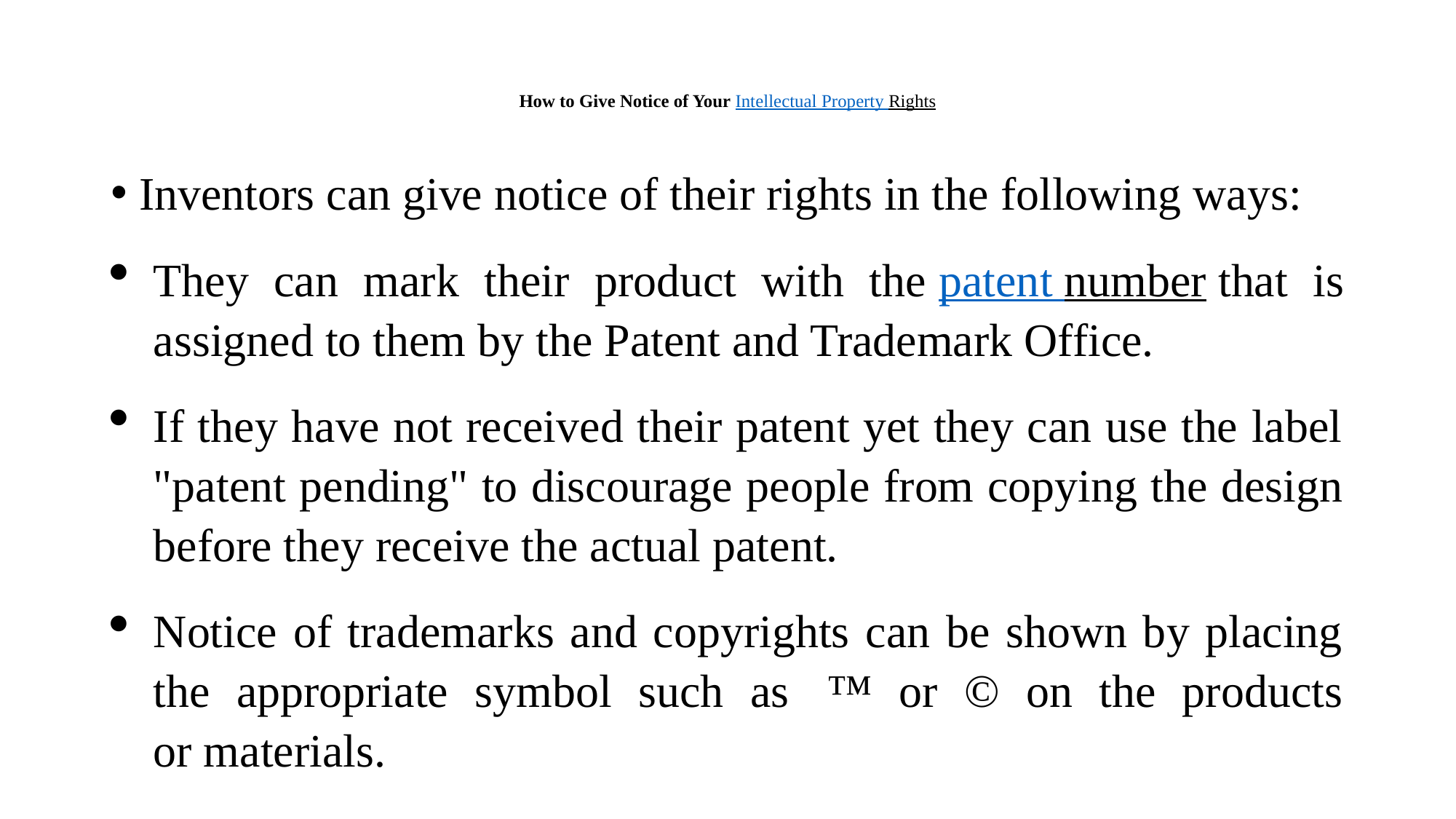

# How to Give Notice of Your Intellectual Property Rights
Inventors can give notice of their rights in the following ways:
They can mark their product with the patent number that is assigned to them by the Patent and Trademark Office.
If they have not received their patent yet they can use the label "patent pending" to discourage people from copying the design before they receive the actual patent.
Notice of trademarks and copyrights can be shown by placing the appropriate symbol such as  ™ or © on the products or materials.